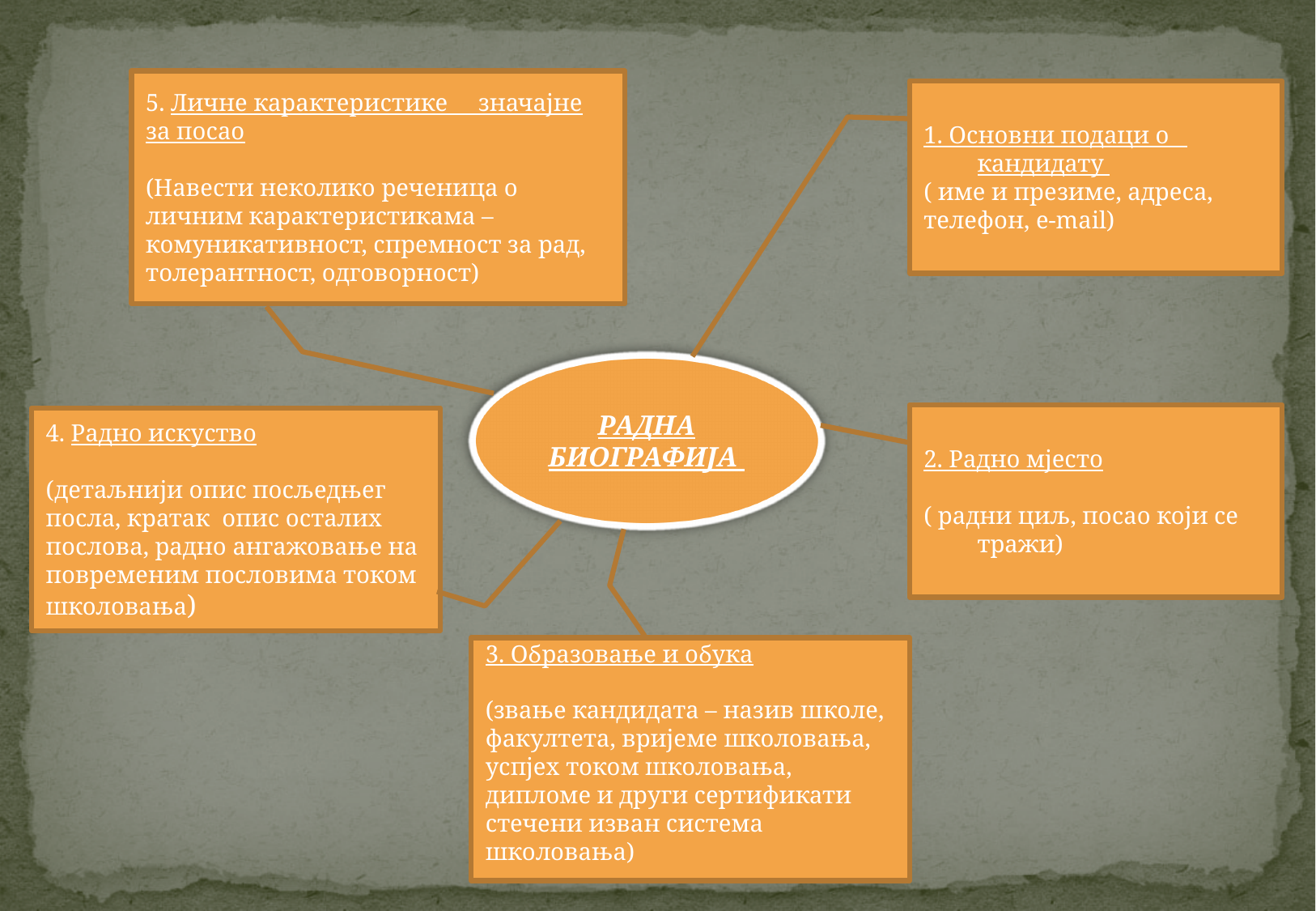

5. Личне карактеристике     значајне за посао

(Навести неколико реченица о личним карактеристикама – комуникативност, спремност за рад, толерантност, одговорност)
1. Основни подаци о    кандидату
( име и презиме, адреса,
телефон, e-mail)
РАДНА
БИОГРАФИЈА
2. Радно мјесто

( радни циљ, посао који се тражи)
4. Радно искуство

(детаљнији опис посљедњег посла, кратак  опис осталих послова, радно ангажовање на повременим пословима током школовања)

3. Образовање и обука

(звање кандидата – назив школе, факултета, вријеме школовања, успјех током школовања, дипломе и други сертификати стечени изван система школовања)